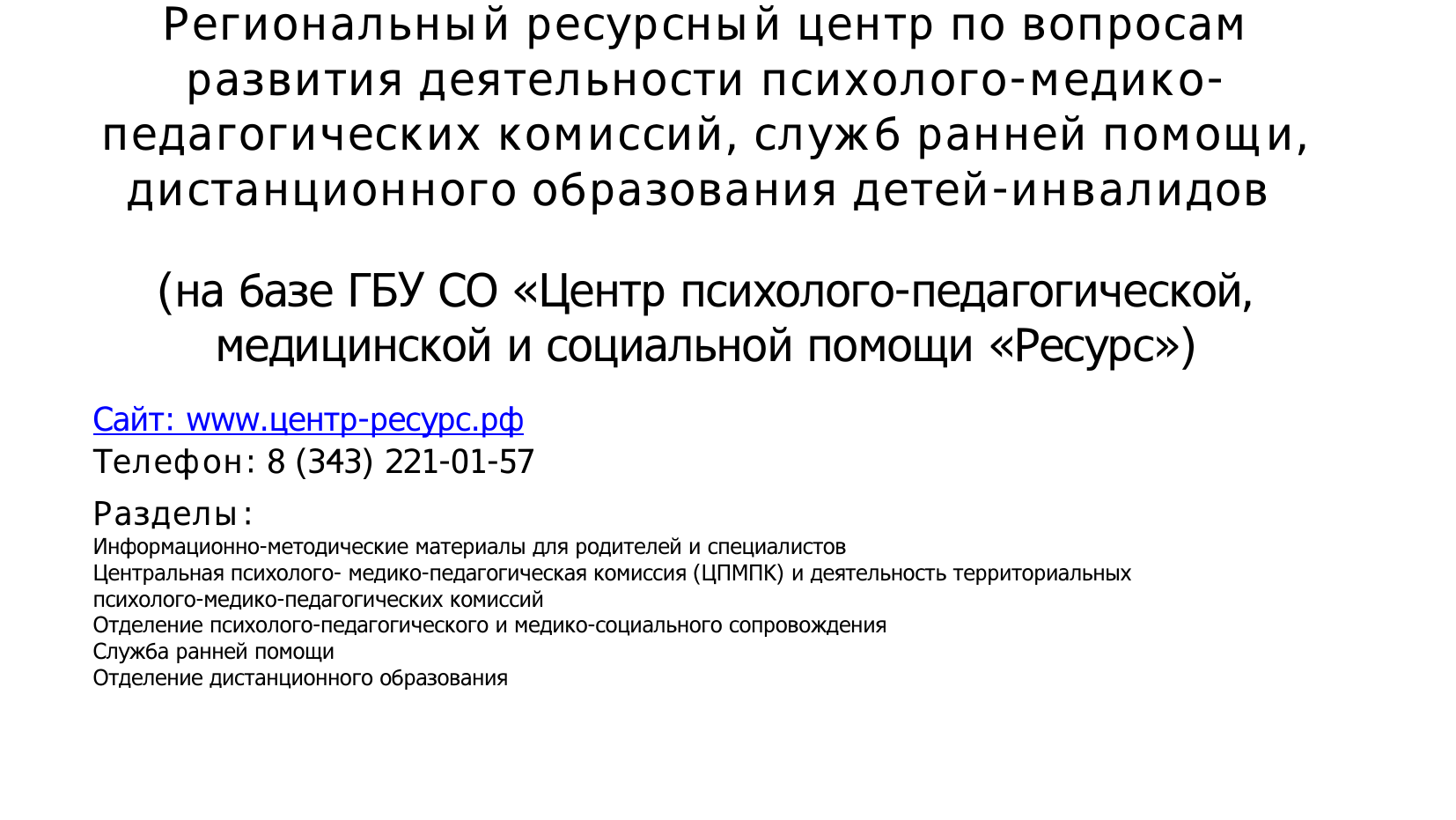

# Региональный ресурсный центр по вопросам развития деятельности психолого-медико-педагогических комиссий, служб ранней помощи, дистанционного образования детей-инвалидов (на базе ГБУ СО «Центр психолого-педагогической, медицинской и социальной помощи «Ресурс»)
Сайт: www.центр-ресурс.рф
Телефон: 8 (343) 221-01-57
Разделы:
Информационно-методические материалы для родителей и специалистов
Центральная психолого- медико-педагогическая комиссия (ЦПМПК) и деятельность территориальных психолого-медико-педагогических комиссий
Отделение психолого-педагогического и медико-социального сопровождения
Служба ранней помощи
Отделение дистанционного образования